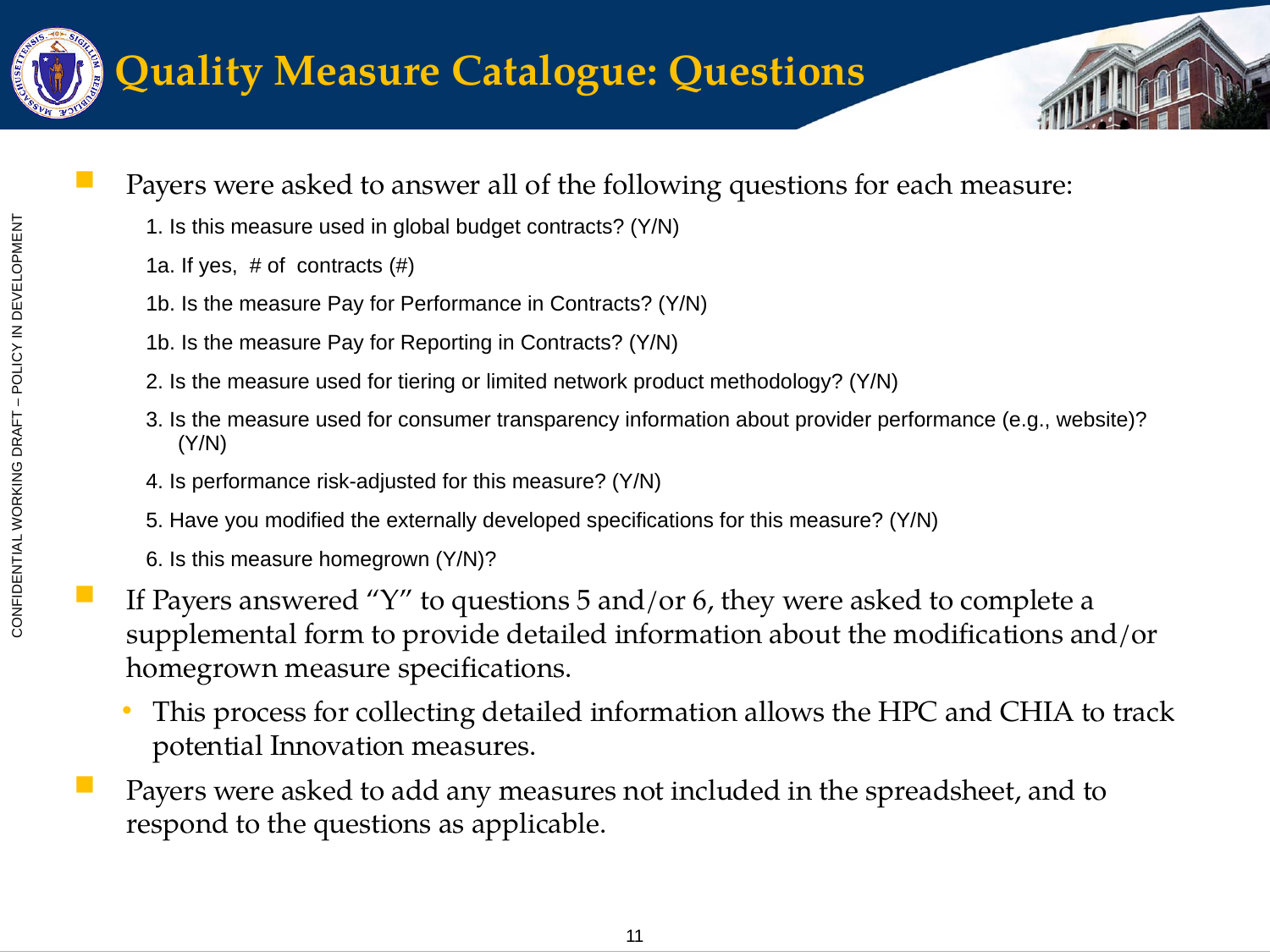

# Quality Measure Catalogue: Questions
Payers were asked to answer all of the following questions for each measure:
1. Is this measure used in global budget contracts? (Y/N)
1a. If yes,  # of  contracts (#)
1b. Is the measure Pay for Performance in Contracts? (Y/N)
1b. Is the measure Pay for Reporting in Contracts? (Y/N)
2. Is the measure used for tiering or limited network product methodology? (Y/N)
3. Is the measure used for consumer transparency information about provider performance (e.g., website)? (Y/N)
4. Is performance risk-adjusted for this measure? (Y/N)
5. Have you modified the externally developed specifications for this measure? (Y/N)
6. Is this measure homegrown (Y/N)?
If Payers answered “Y” to questions 5 and/or 6, they were asked to complete a supplemental form to provide detailed information about the modifications and/or homegrown measure specifications.
This process for collecting detailed information allows the HPC and CHIA to track potential Innovation measures.
Payers were asked to add any measures not included in the spreadsheet, and to respond to the questions as applicable.